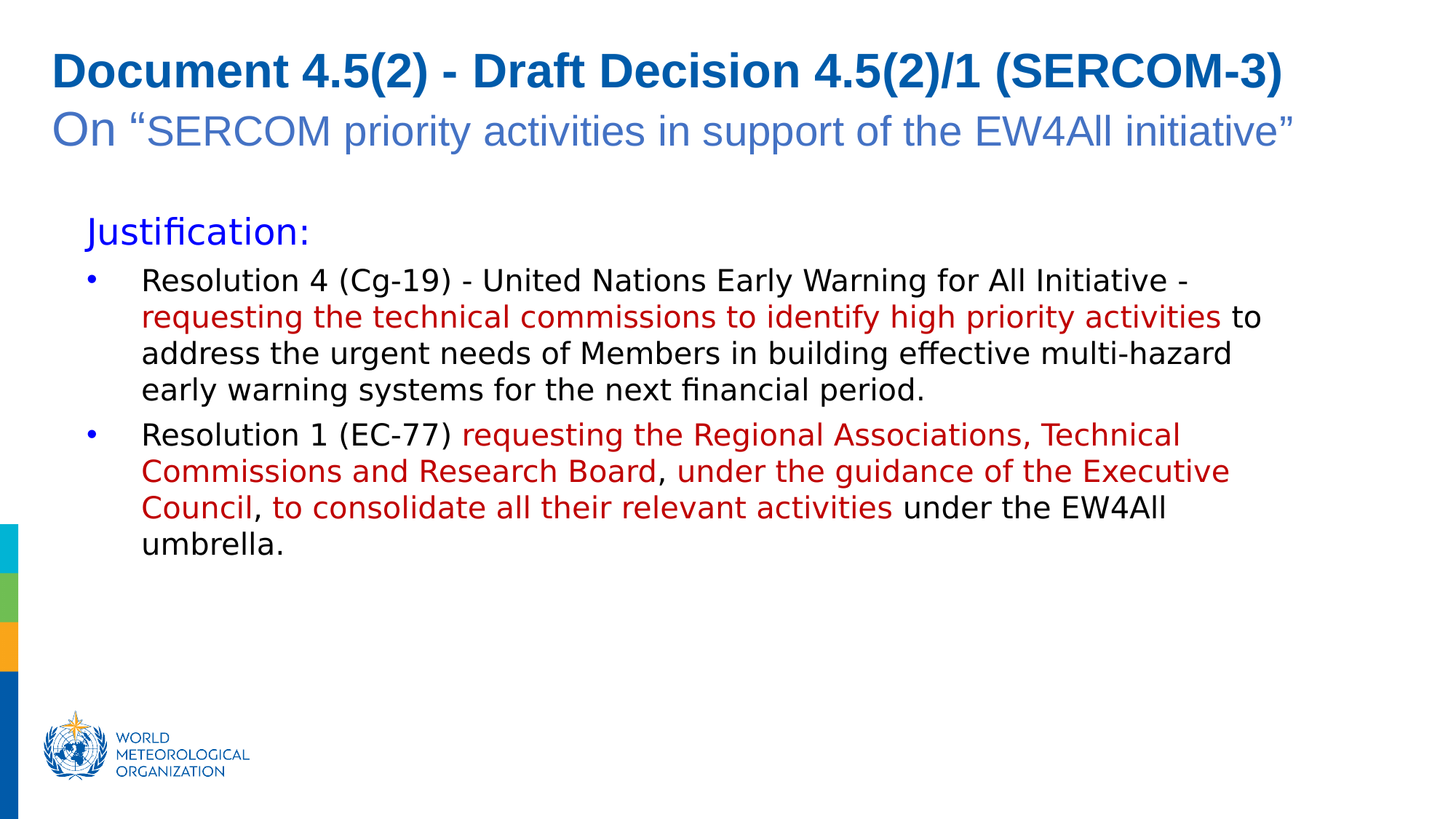

Document 4.5(2) - Draft Decision 4.5(2)/1 (SERCOM-3)
On “SERCOM priority activities in support of the EW4All initiative”
Justification:
Resolution 4 (Cg-19) - United Nations Early Warning for All Initiative - requesting the technical commissions to identify high priority activities to address the urgent needs of Members in building effective multi-hazard early warning systems for the next financial period.
Resolution 1 (EC-77) requesting the Regional Associations, Technical Commissions and Research Board, under the guidance of the Executive Council, to consolidate all their relevant activities under the EW4All umbrella.